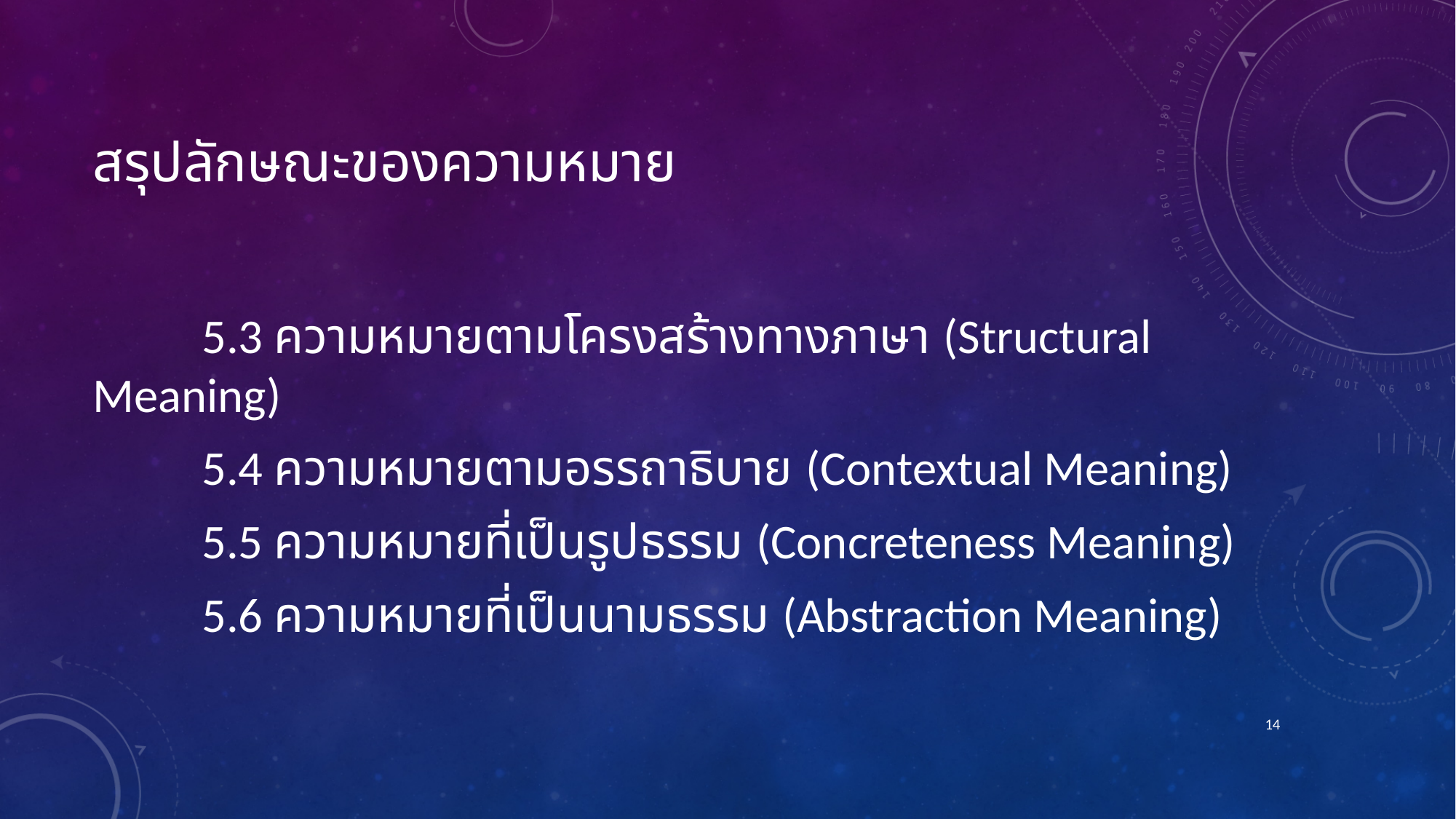

# สรุปลักษณะของความหมาย
	5.3 ความหมายตามโครงสร้างทางภาษา (Structural Meaning)
	5.4 ความหมายตามอรรถาธิบาย (Contextual Meaning)
	5.5 ความหมายที่เป็นรูปธรรม (Concreteness Meaning)
	5.6 ความหมายที่เป็นนามธรรม (Abstraction Meaning)
14